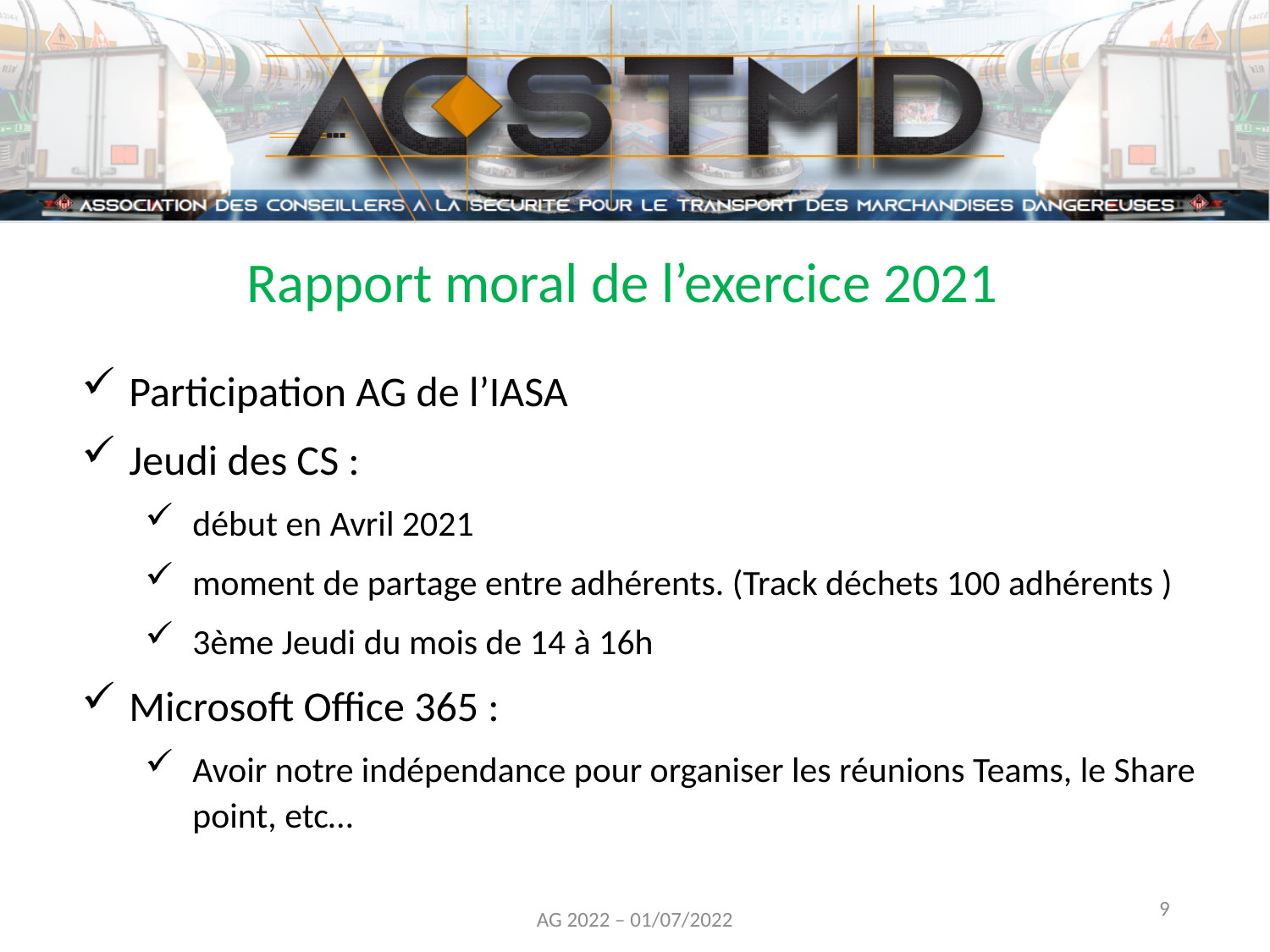

Rapport moral de l’exercice 2021

Participation AG de l’IASA
Jeudi des CS :
début en Avril 2021
moment de partage entre adhérents. (Track déchets 100 adhérents )
3ème Jeudi du mois de 14 à 16h
Microsoft Office 365 :
Avoir notre indépendance pour organiser les réunions Teams, le Share point, etc…

9
AG 2022 – 01/07/2022